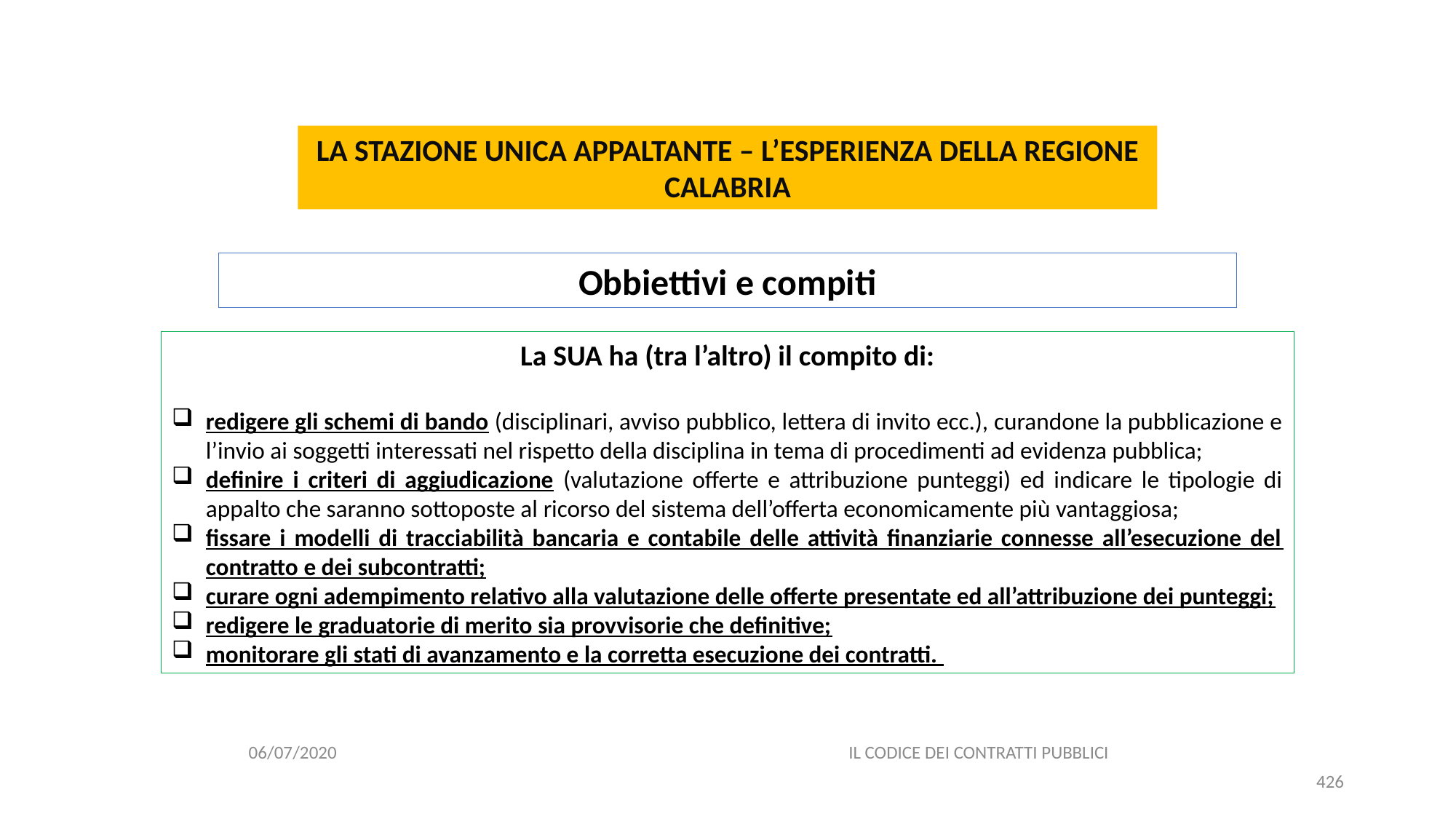

#
LA STAZIONE UNICA APPALTANTE – L’ESPERIENZA DELLA REGIONE CALABRIA
Obbiettivi e compiti
La SUA ha (tra l’altro) il compito di:

redigere gli schemi di bando (disciplinari, avviso pubblico, lettera di invito ecc.), curandone la pubblicazione e l’invio ai soggetti interessati nel rispetto della disciplina in tema di procedimenti ad evidenza pubblica;
definire i criteri di aggiudicazione (valutazione offerte e attribuzione punteggi) ed indicare le tipologie di appalto che saranno sottoposte al ricorso del sistema dell’offerta economicamente più vantaggiosa;
fissare i modelli di tracciabilità bancaria e contabile delle attività finanziarie connesse all’esecuzione del contratto e dei subcontratti;
curare ogni adempimento relativo alla valutazione delle offerte presentate ed all’attribuzione dei punteggi;
redigere le graduatorie di merito sia provvisorie che definitive;
monitorare gli stati di avanzamento e la corretta esecuzione dei contratti.

06/07/2020
IL CODICE DEI CONTRATTI PUBBLICI
426